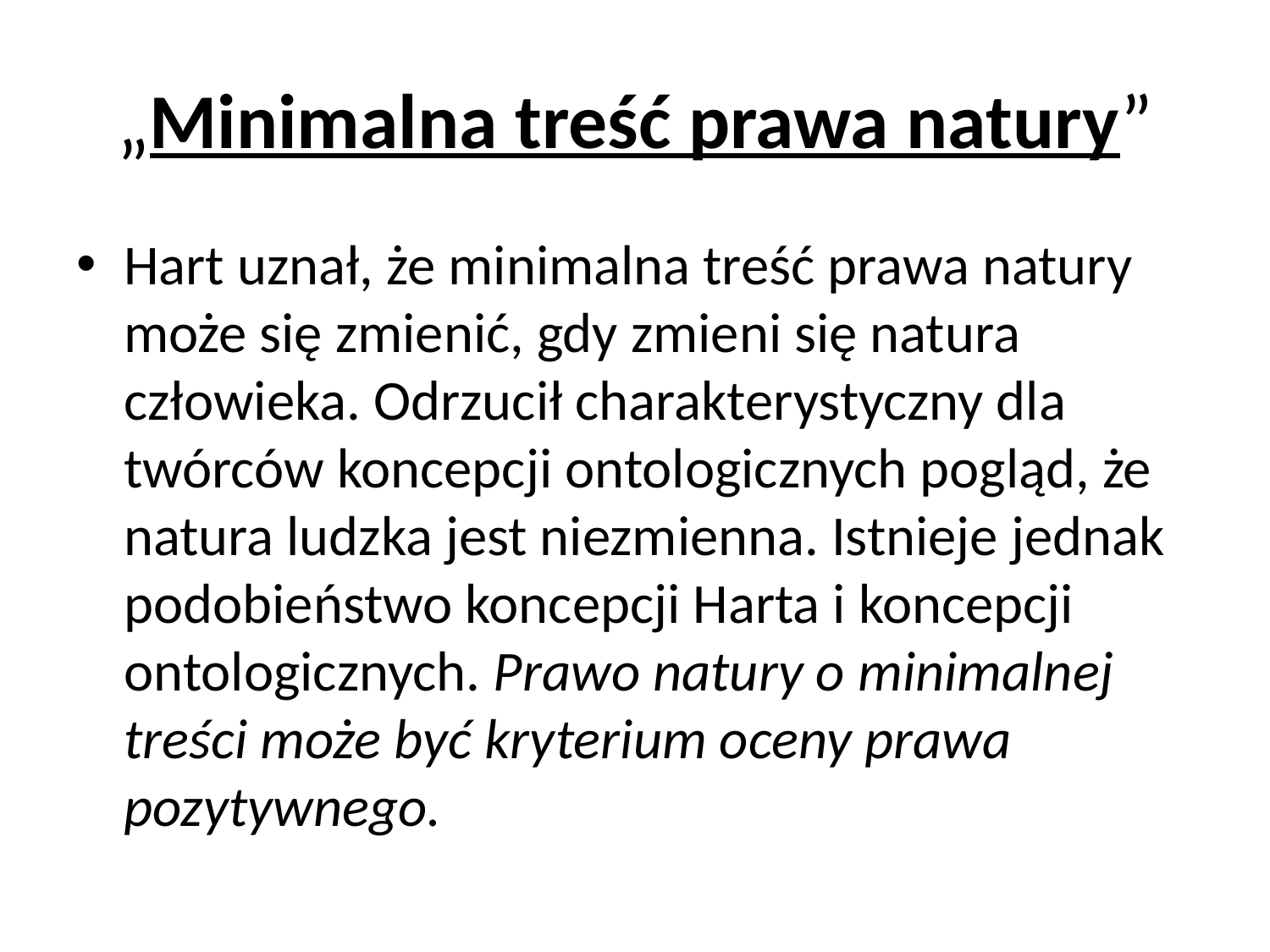

# „Minimalna treść prawa natury”
Hart uznał, że minimalna treść prawa natury może się zmienić, gdy zmieni się natura człowieka. Odrzucił charakterystyczny dla twórców koncepcji ontologicznych pogląd, że natura ludzka jest niezmienna. Istnieje jednak podobieństwo koncepcji Harta i koncepcji ontologicznych. Prawo natury o minimalnej treści może być kryterium oceny prawa pozytywnego.